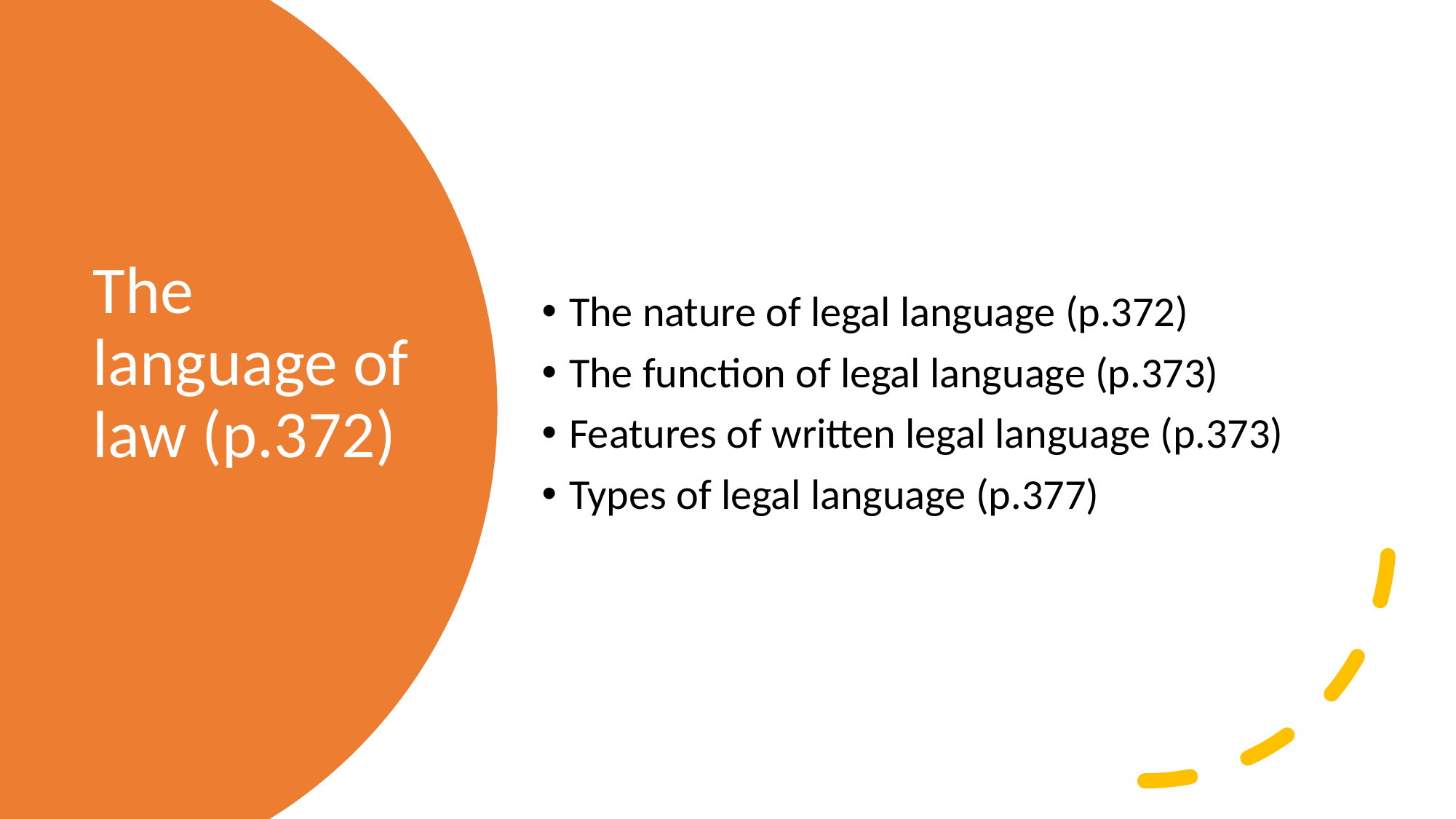

The nature of legal language (p.372)
The function of legal language (p.373)
Features of written legal language (p.373)
Types of legal language (p.377)
# The language of law (p.372)